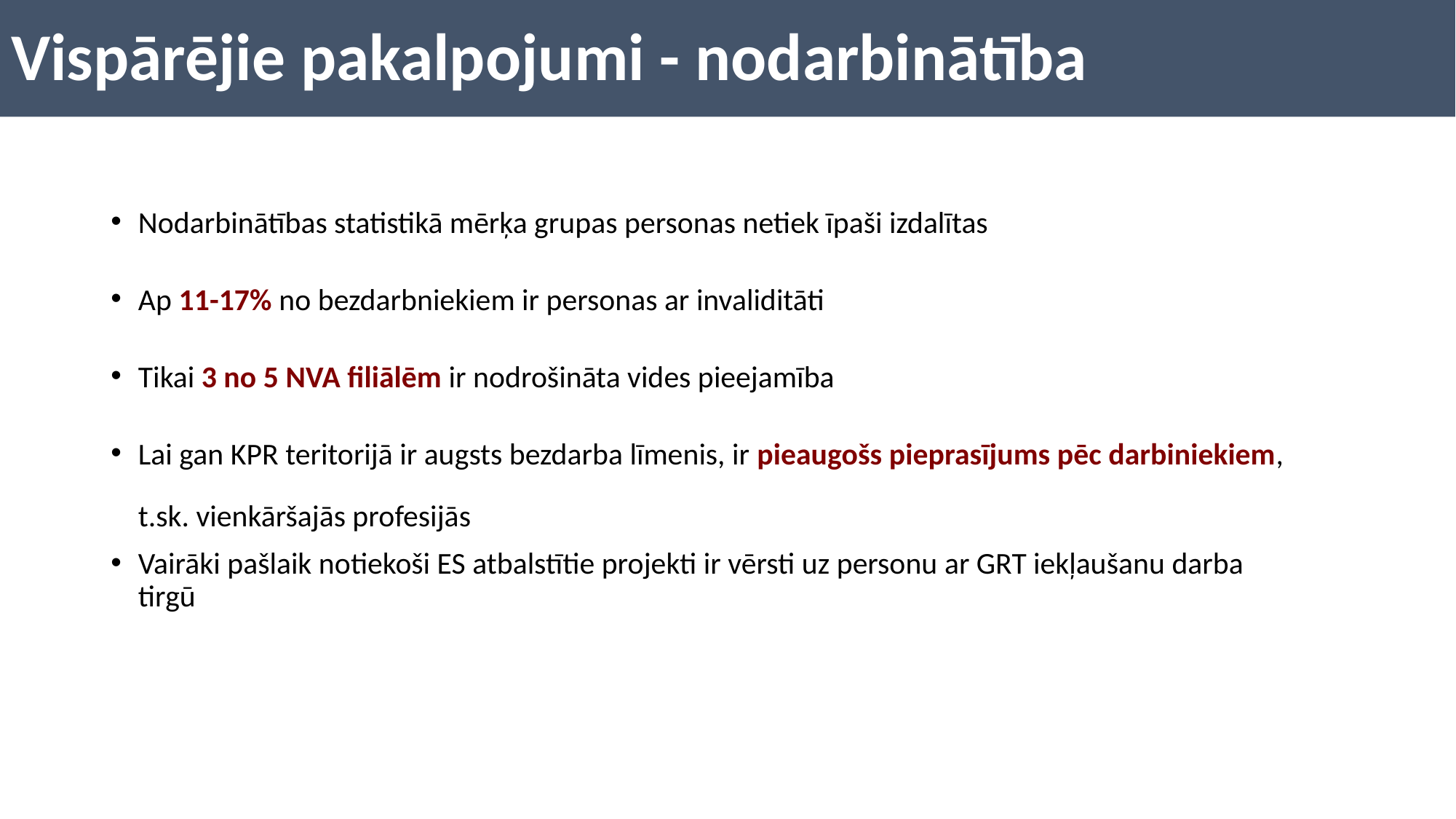

# Vispārējie pakalpojumi - nodarbinātība
Nodarbinātības statistikā mērķa grupas personas netiek īpaši izdalītas
Ap 11-17% no bezdarbniekiem ir personas ar invaliditāti
Tikai 3 no 5 NVA filiālēm ir nodrošināta vides pieejamība
Lai gan KPR teritorijā ir augsts bezdarba līmenis, ir pieaugošs pieprasījums pēc darbiniekiem, t.sk. vienkāršajās profesijās
Vairāki pašlaik notiekoši ES atbalstītie projekti ir vērsti uz personu ar GRT iekļaušanu darba tirgū